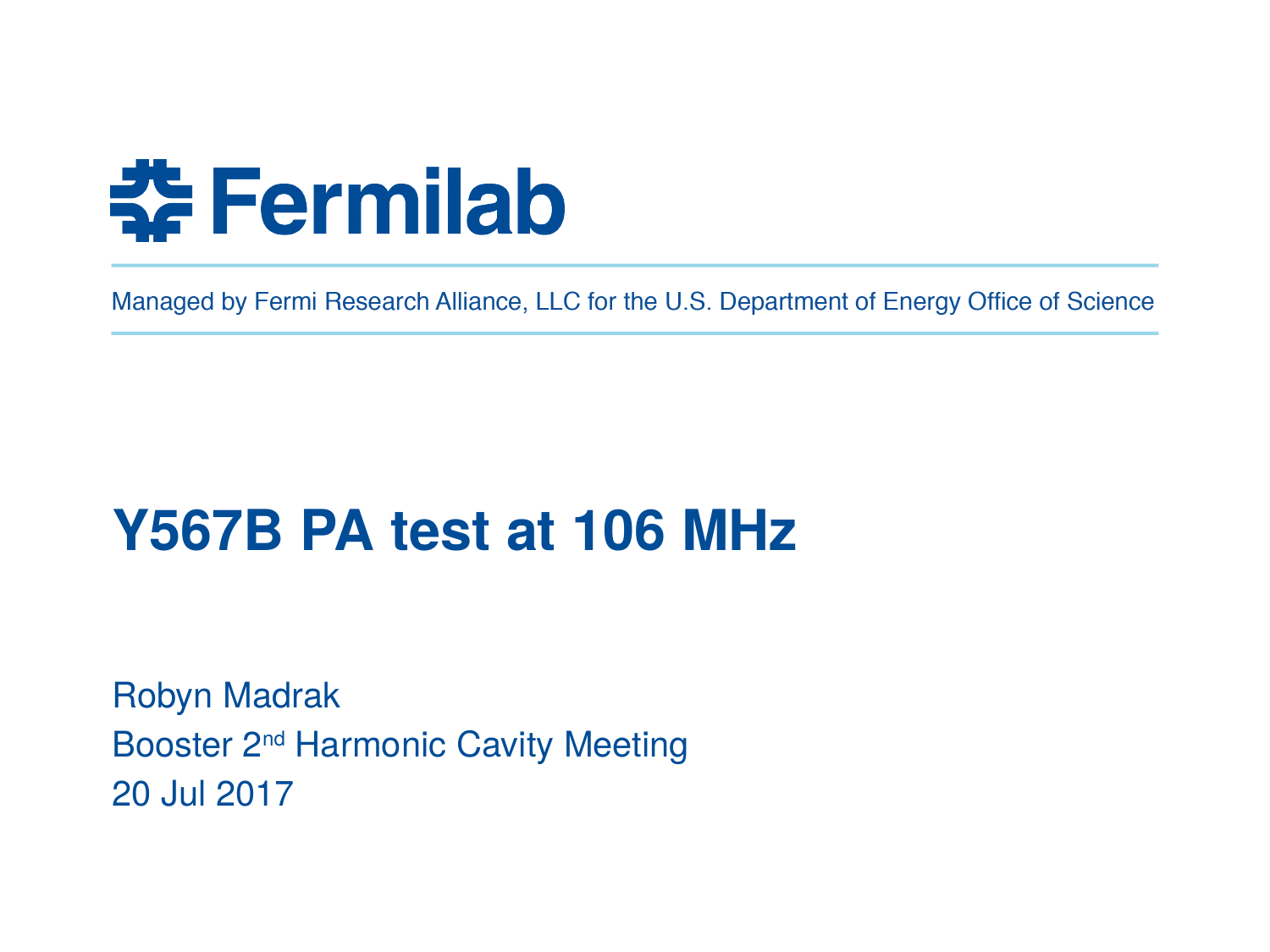

# Y567B PA test at 106 MHz
Robyn Madrak
Booster 2nd Harmonic Cavity Meeting
20 Jul 2017